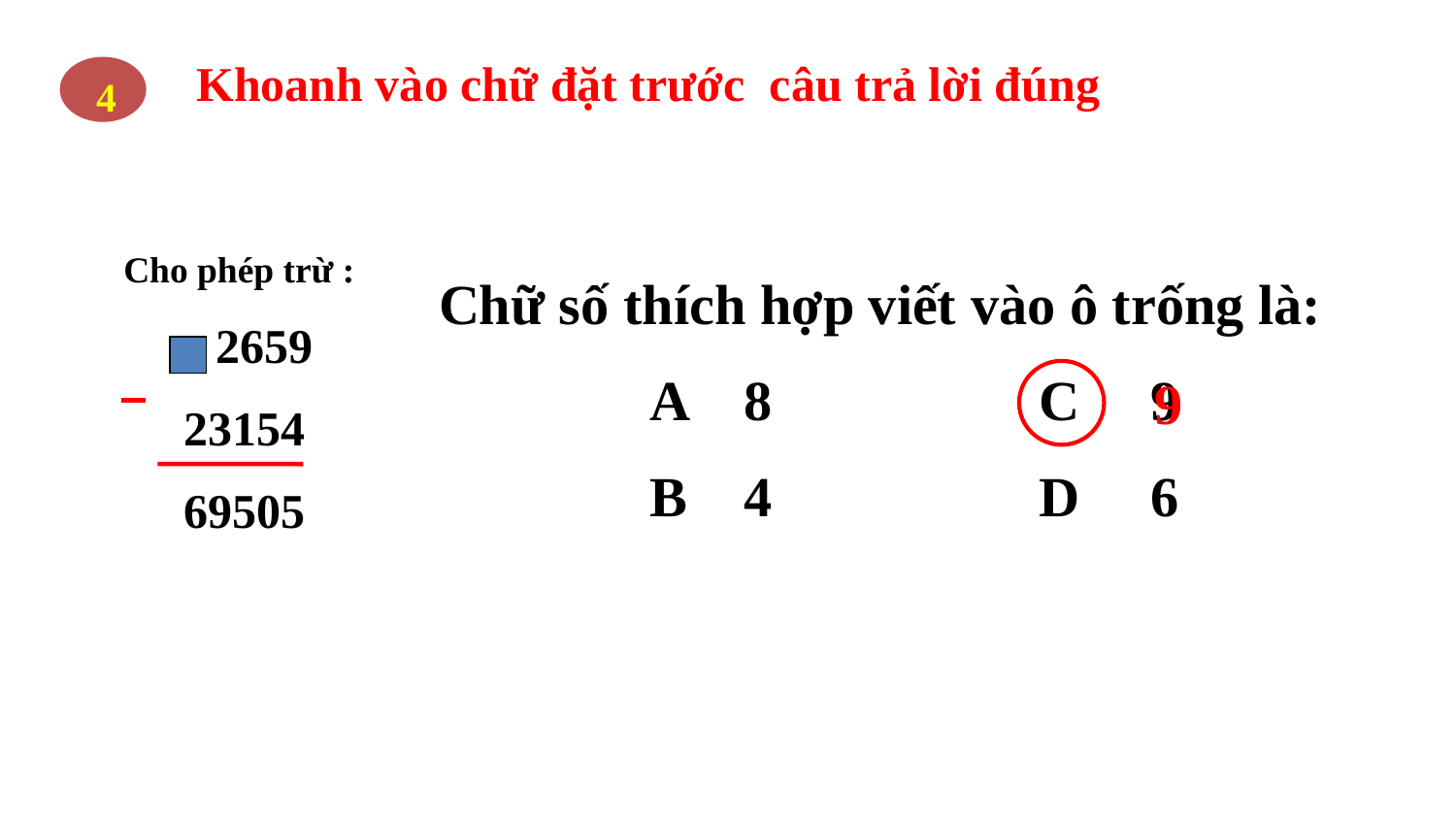

Khoanh vào chữ đặt trước  câu trả lời đúng

 4
Cho phép trừ :
          2659
     23154
     69505
Chữ số thích hợp viết vào ô trống là:
               A    8                   C     9
               B    4                   D     6

9